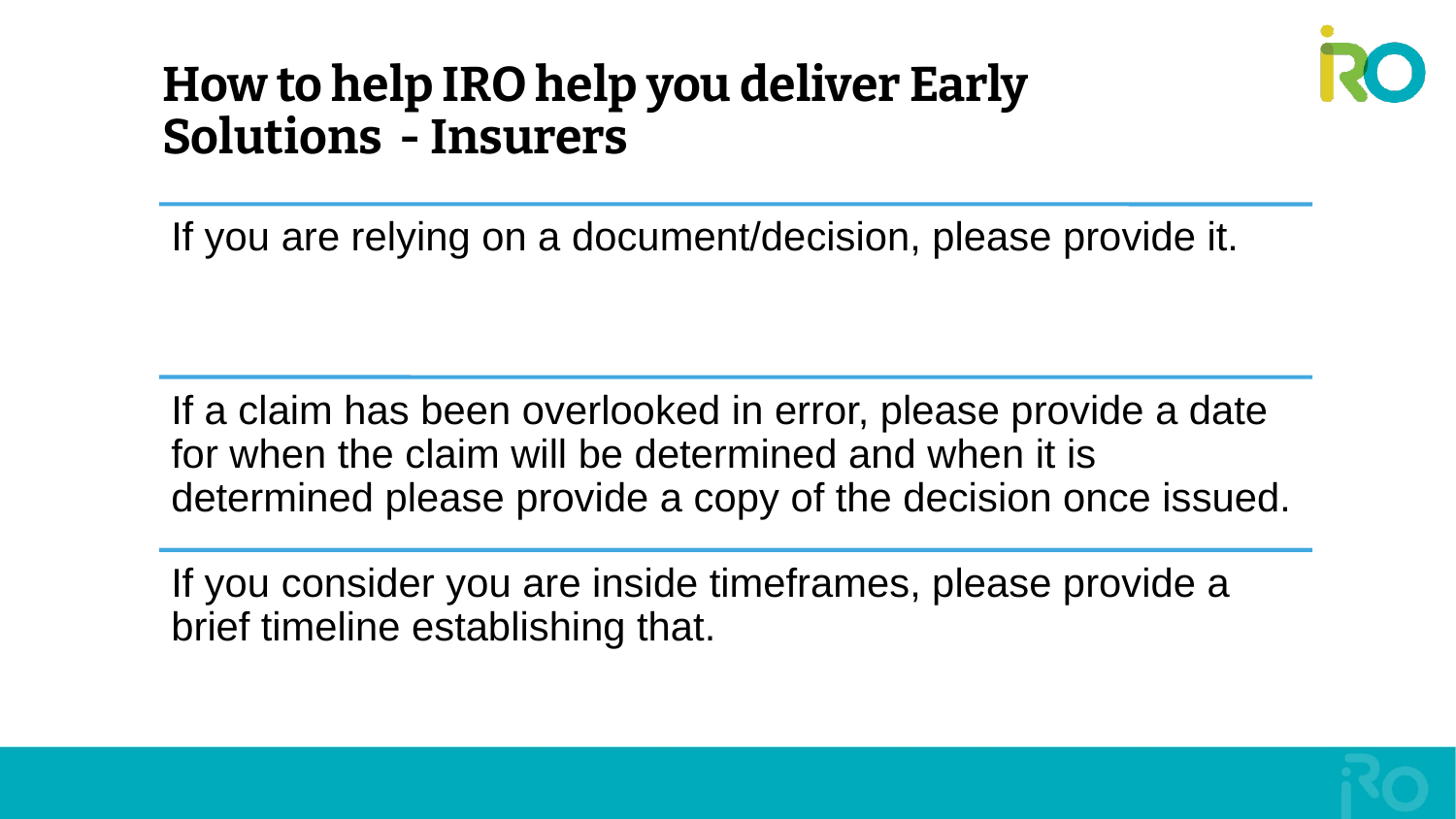

# How to help IRO help you deliver Early Solutions  - Insurers

If you are relying on a document/decision, please provide it.
If a claim has been overlooked in error, please provide a date for when the claim will be determined and when it is determined please provide a copy of the decision once issued.
If you consider you are inside timeframes, please provide a brief timeline establishing that.